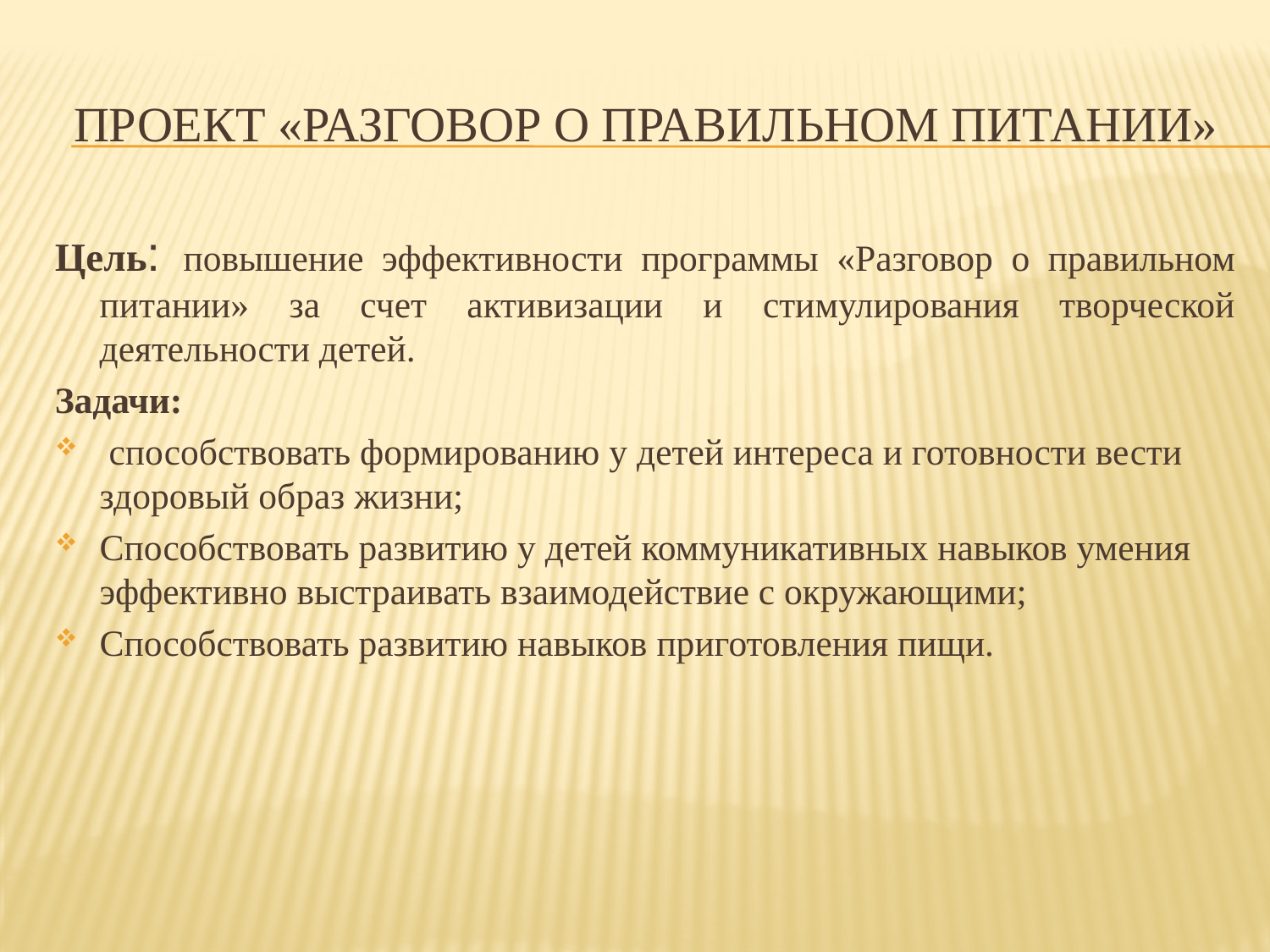

# Проект «Разговор о правильном питании»
Цель: повышение эффективности программы «Разговор о правильном питании» за счет активизации и стимулирования творческой деятельности детей.
Задачи:
 способствовать формированию у детей интереса и готовности вести здоровый образ жизни;
Способствовать развитию у детей коммуникативных навыков умения эффективно выстраивать взаимодействие с окружающими;
Способствовать развитию навыков приготовления пищи.